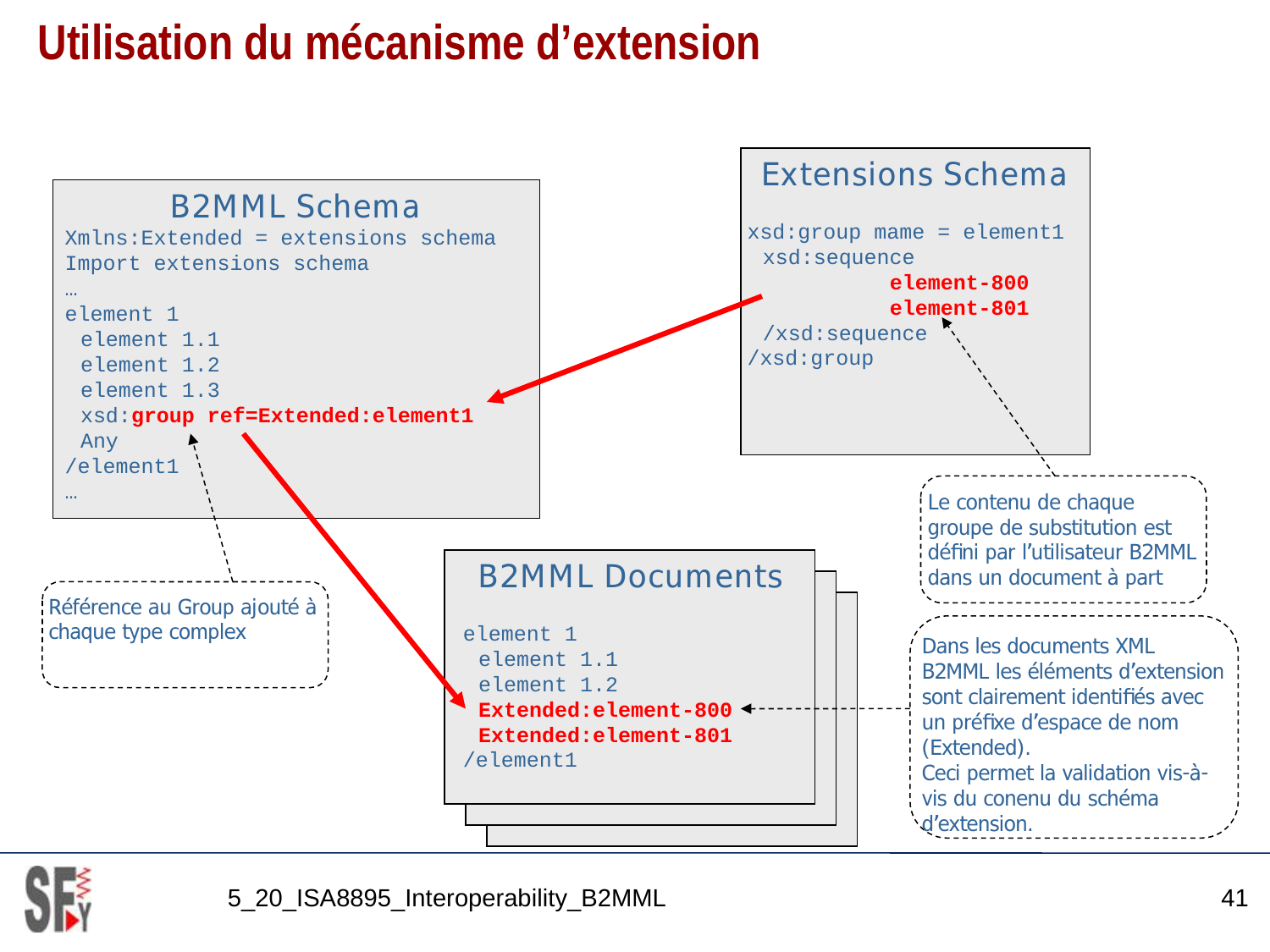

# Utilisation du mécanisme d’extension
Extensions Schema

xsd:group mame = element1
	xsd:sequence
		element-800
		element-801
	/xsd:sequence
/xsd:group
B2MML Schema
Xmlns:Extended = extensions schema
Import extensions schema
…
element 1
	element 1.1
	element 1.2
	element 1.3
	xsd:group ref=Extended:element1
	Any
/element1
…

Le contenu de chaque groupe de substitution est défini par l’utilisateur B2MML dans un document à part
B2MML Documents

element 1
	element 1.1
	element 1.2
	Extended:element-800
	Extended:element-801
/element1

Référence au Group ajouté à chaque type complex
B2MML Documents

element 1
	element 1.1
	element 1.2
	Extended:element-800
	Extended:element-801
/element1
Dans les documents XML B2MML les éléments d’extension sont clairement identifiés avec un préfixe d’espace de nom (Extended).
Ceci permet la validation vis-à-vis du conenu du schéma d’extension.

5_20_ISA8895_Interoperability_B2MML
41